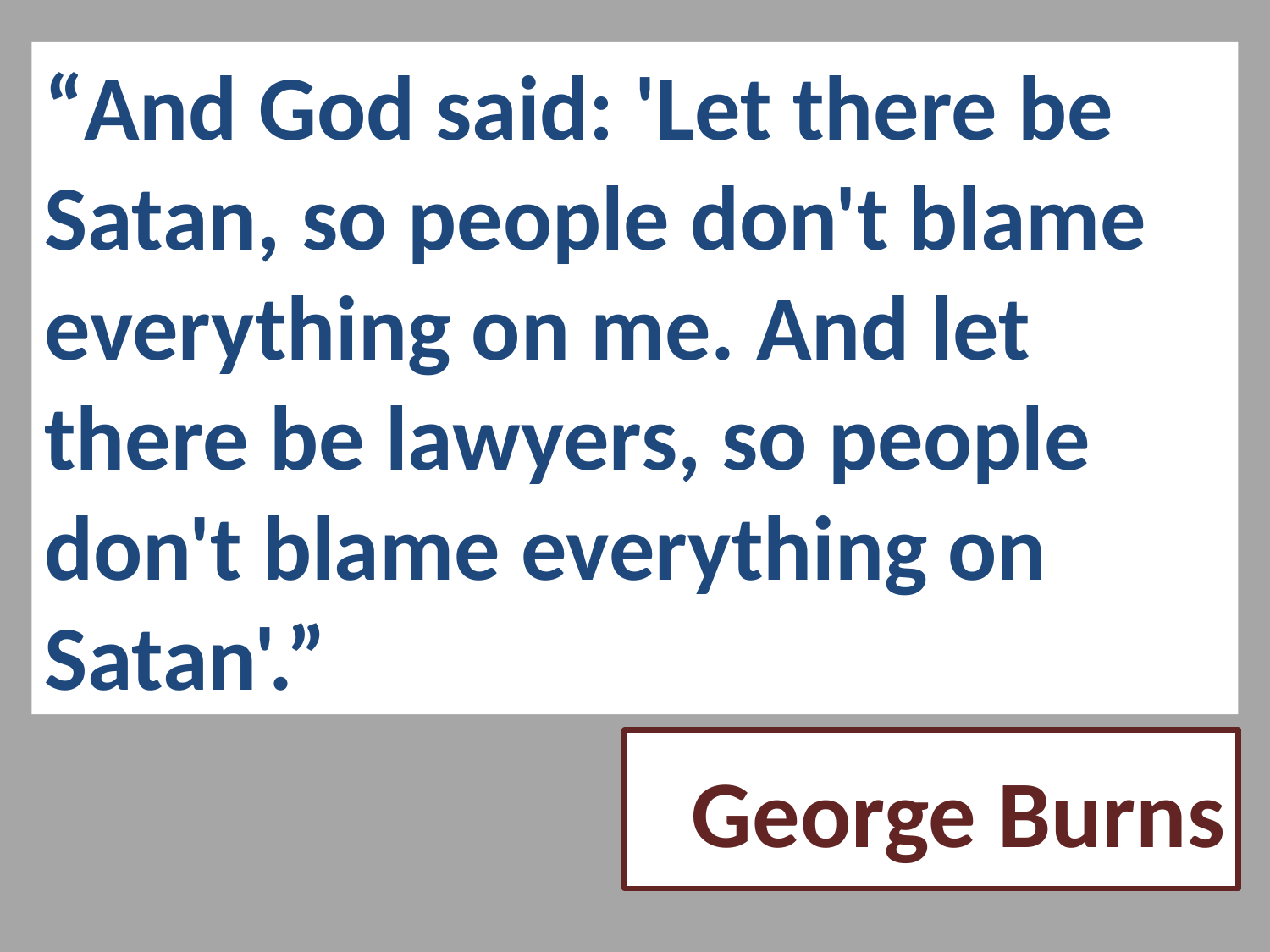

“And God said: 'Let there be Satan, so people don't blame everything on me. And let there be lawyers, so people don't blame everything on Satan'.”
George Burns